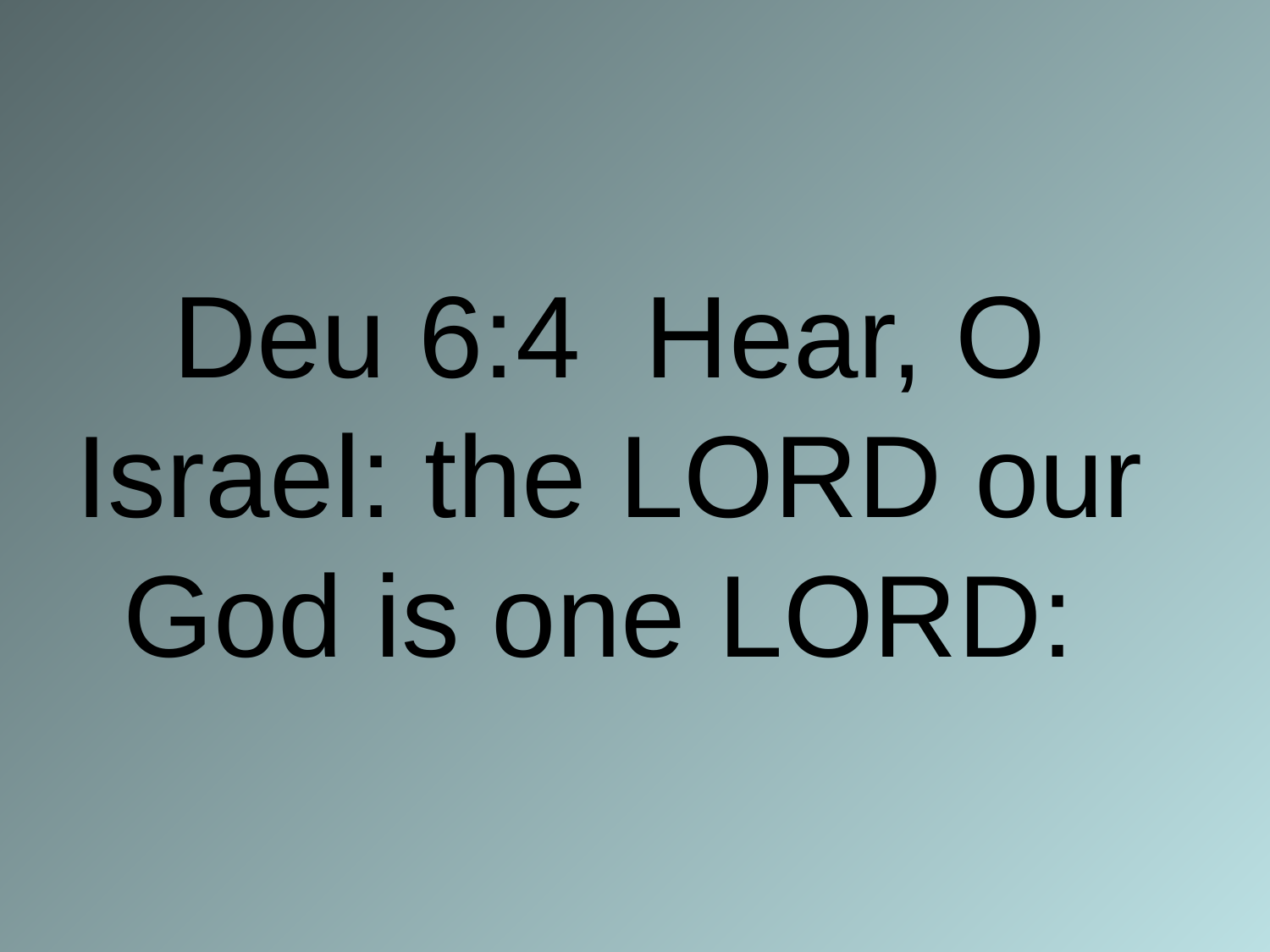

# Deu 6:4  Hear, O Israel: the LORD our God is one LORD: